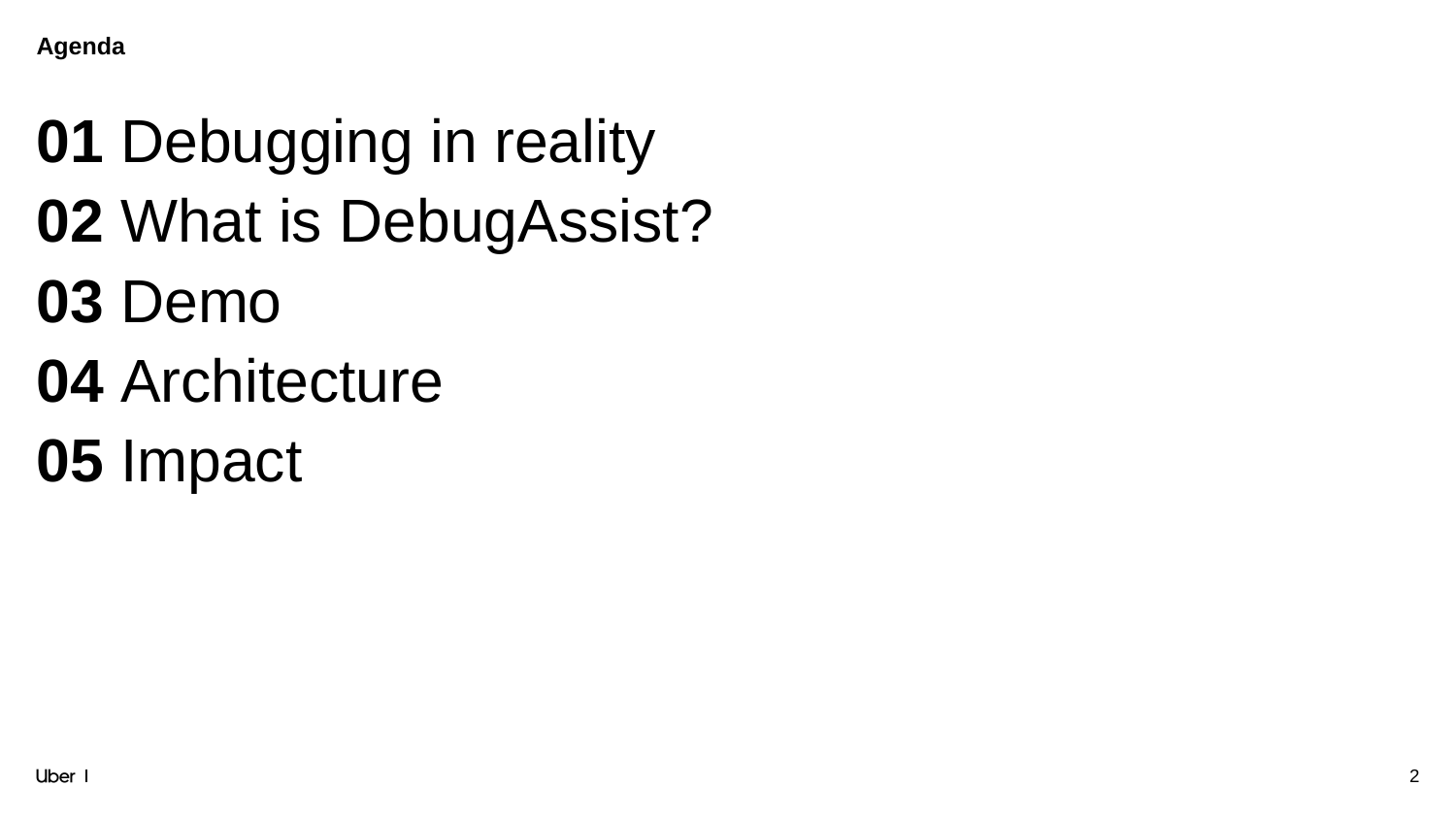

Agenda
01 Debugging in reality
02 What is DebugAssist?
03 Demo
04 Architecture
05 Impact